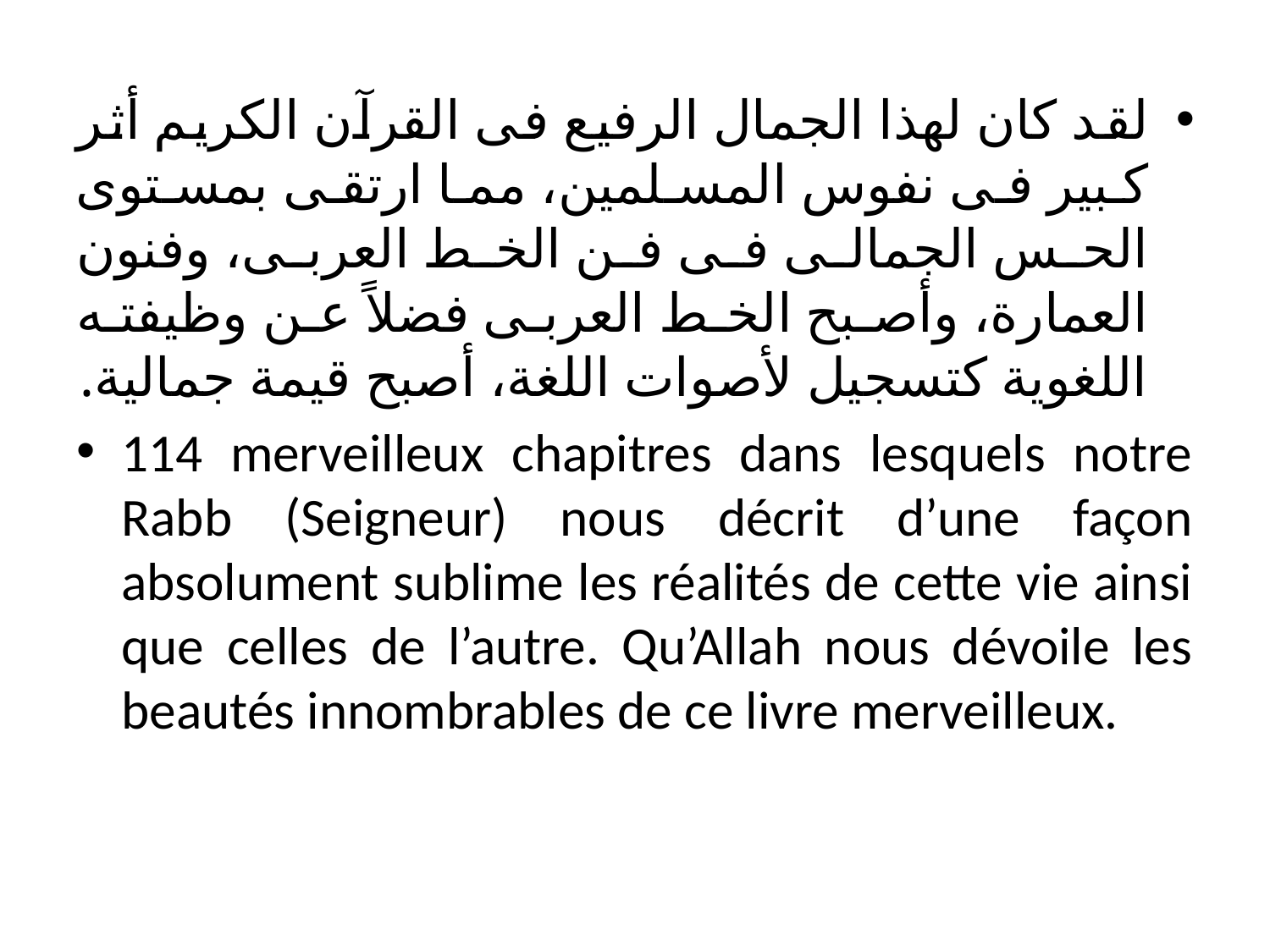

لقد كان لهذا الجمال الرفيع فى القرآن الكريم أثر كبير فى نفوس المسلمين، مما ارتقى بمستوى الحس الجمالى فى فن الخط العربى، وفنون العمارة، وأصبح الخط العربى فضلاً عن وظيفته اللغوية كتسجيل لأصوات اللغة، أصبح قيمة جمالية.
114 merveilleux chapitres dans lesquels notre Rabb (Seigneur) nous décrit d’une façon absolument sublime les réalités de cette vie ainsi que celles de l’autre. Qu’Allah nous dévoile les beautés innombrables de ce livre merveilleux.